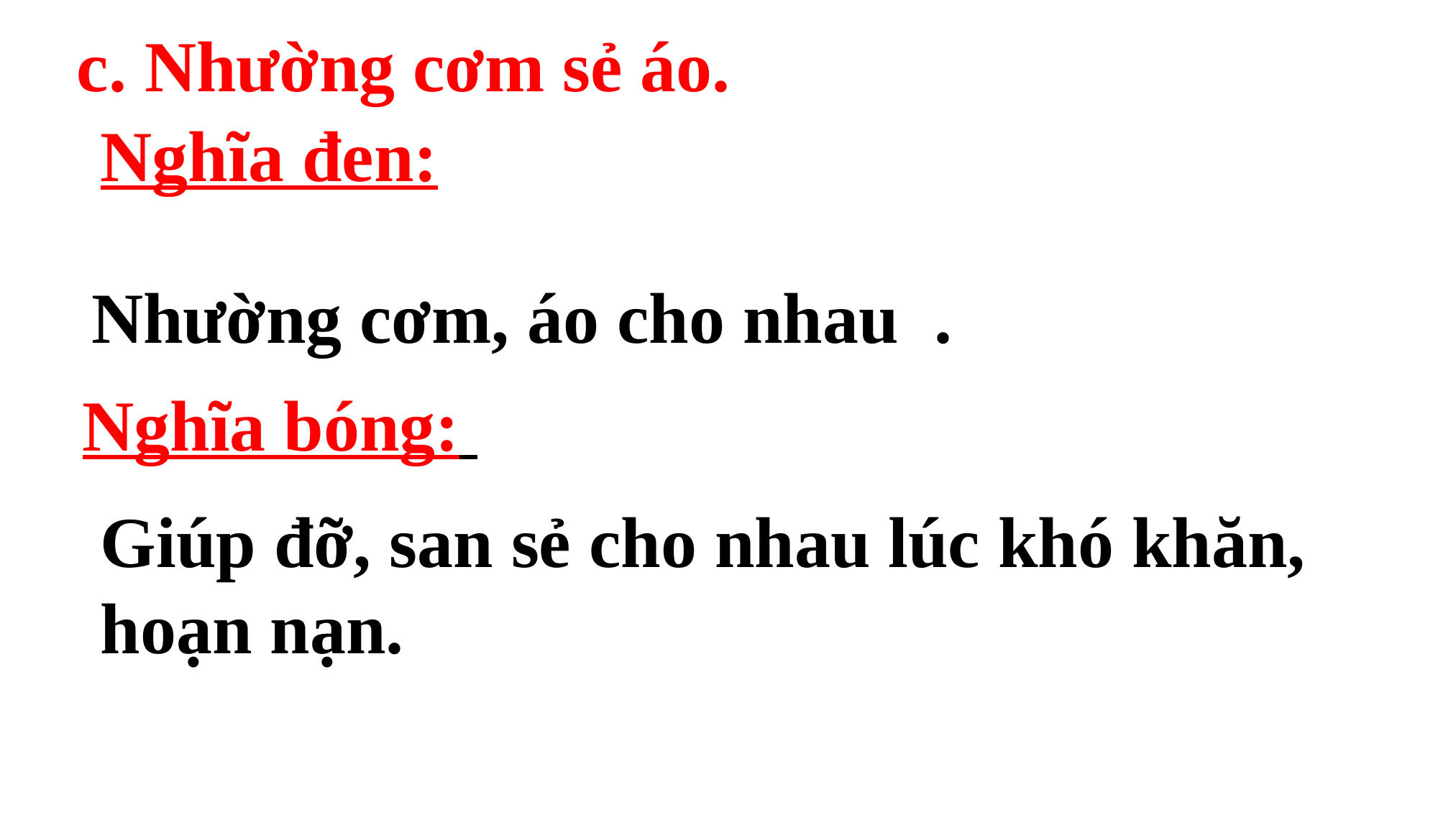

c. Nhường cơm sẻ áo.
Nghĩa đen:
Nhường cơm, áo cho nhau  .
Nghĩa bóng:
Giúp đỡ, san sẻ cho nhau lúc khó khăn, hoạn nạn.